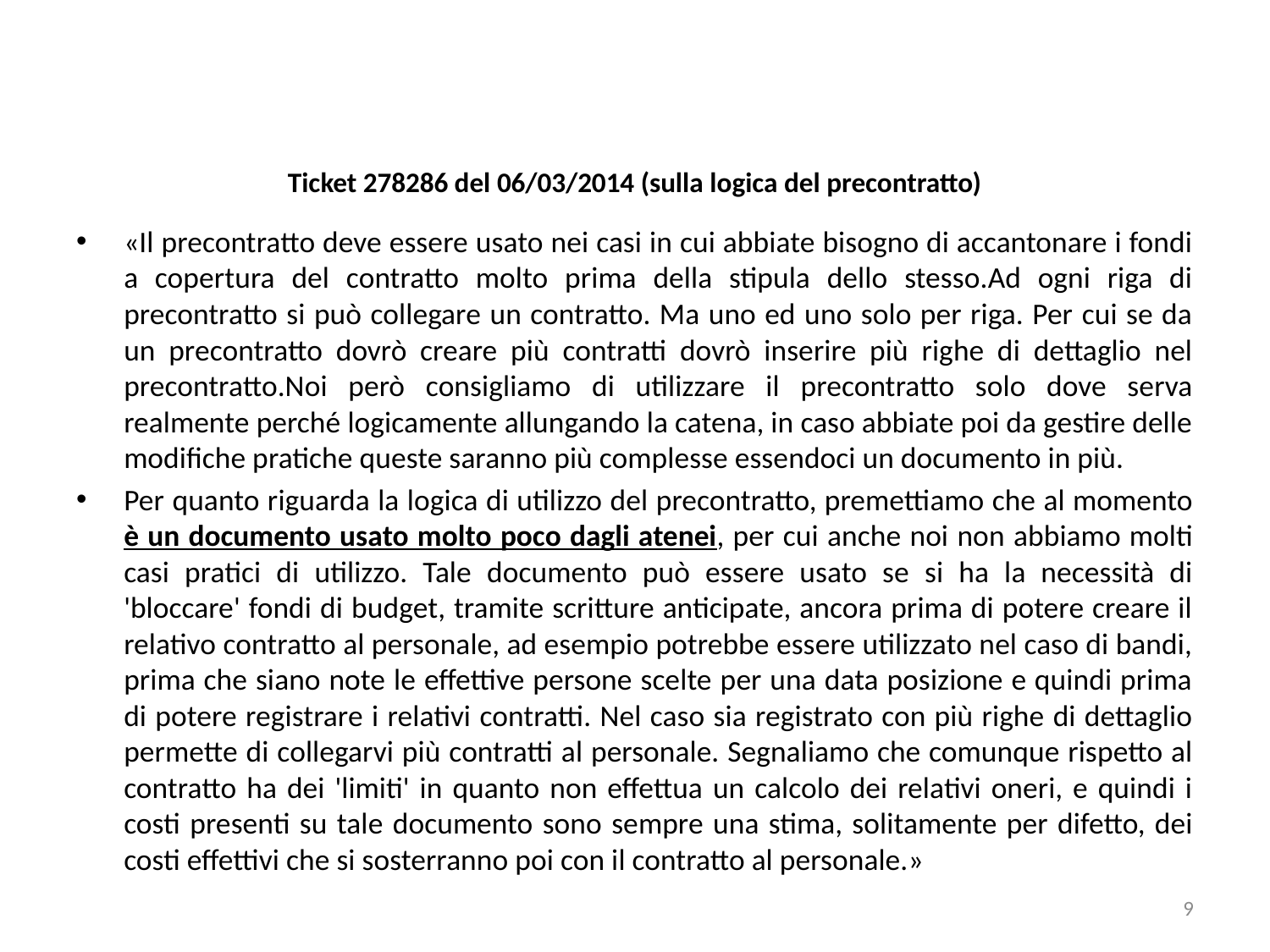

# Ticket 278286 del 06/03/2014 (sulla logica del precontratto)
«Il precontratto deve essere usato nei casi in cui abbiate bisogno di accantonare i fondi a copertura del contratto molto prima della stipula dello stesso.Ad ogni riga di precontratto si può collegare un contratto. Ma uno ed uno solo per riga. Per cui se da un precontratto dovrò creare più contratti dovrò inserire più righe di dettaglio nel precontratto.Noi però consigliamo di utilizzare il precontratto solo dove serva realmente perché logicamente allungando la catena, in caso abbiate poi da gestire delle modifiche pratiche queste saranno più complesse essendoci un documento in più.
Per quanto riguarda la logica di utilizzo del precontratto, premettiamo che al momento è un documento usato molto poco dagli atenei, per cui anche noi non abbiamo molti casi pratici di utilizzo. Tale documento può essere usato se si ha la necessità di 'bloccare' fondi di budget, tramite scritture anticipate, ancora prima di potere creare il relativo contratto al personale, ad esempio potrebbe essere utilizzato nel caso di bandi, prima che siano note le effettive persone scelte per una data posizione e quindi prima di potere registrare i relativi contratti. Nel caso sia registrato con più righe di dettaglio permette di collegarvi più contratti al personale. Segnaliamo che comunque rispetto al contratto ha dei 'limiti' in quanto non effettua un calcolo dei relativi oneri, e quindi i costi presenti su tale documento sono sempre una stima, solitamente per difetto, dei costi effettivi che si sosterranno poi con il contratto al personale.»
9